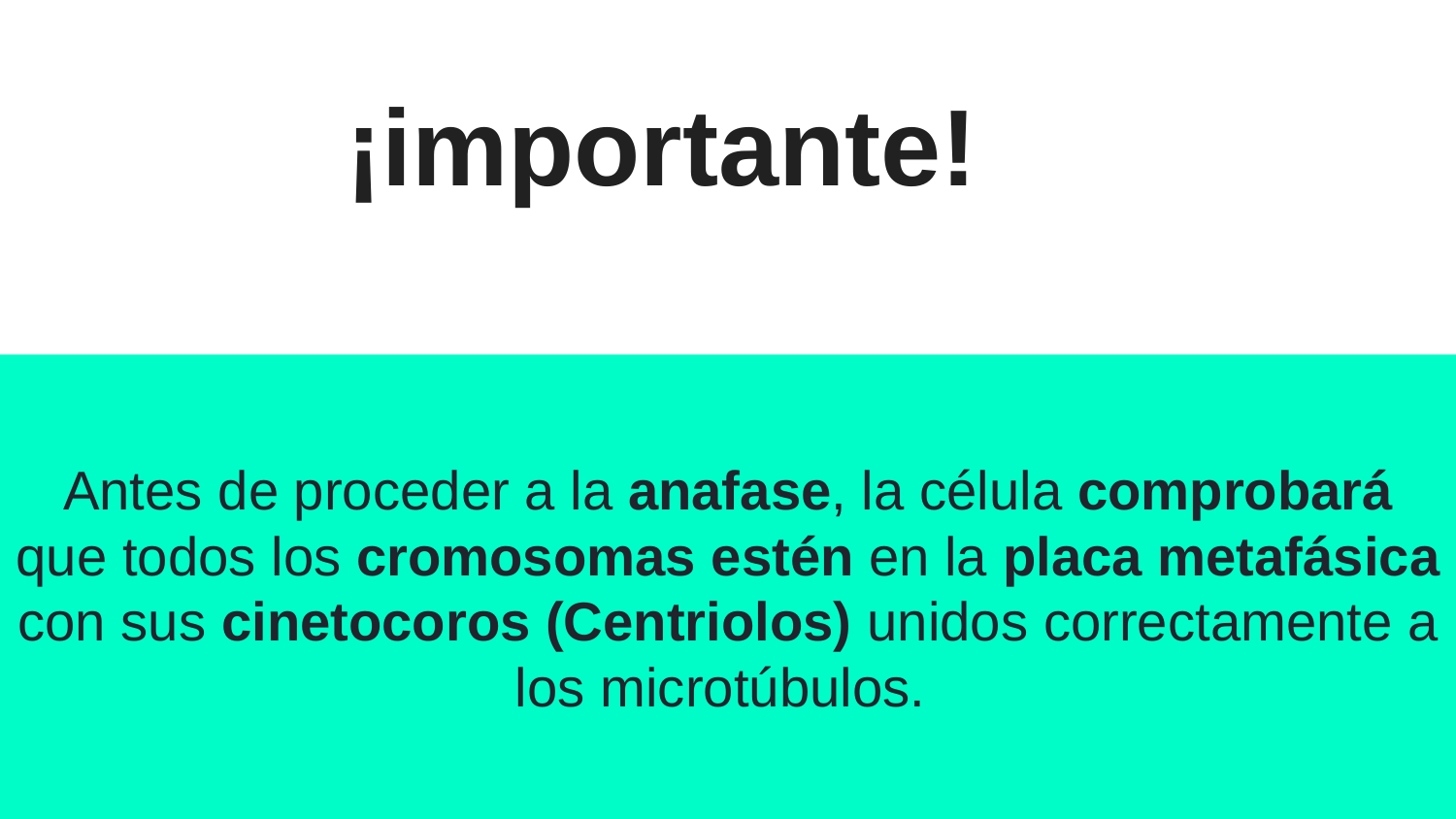

# ¡importante!
Antes de proceder a la anafase, la célula comprobará que todos los cromosomas estén en la placa metafásica con sus cinetocoros (Centriolos) unidos correctamente a los microtúbulos.